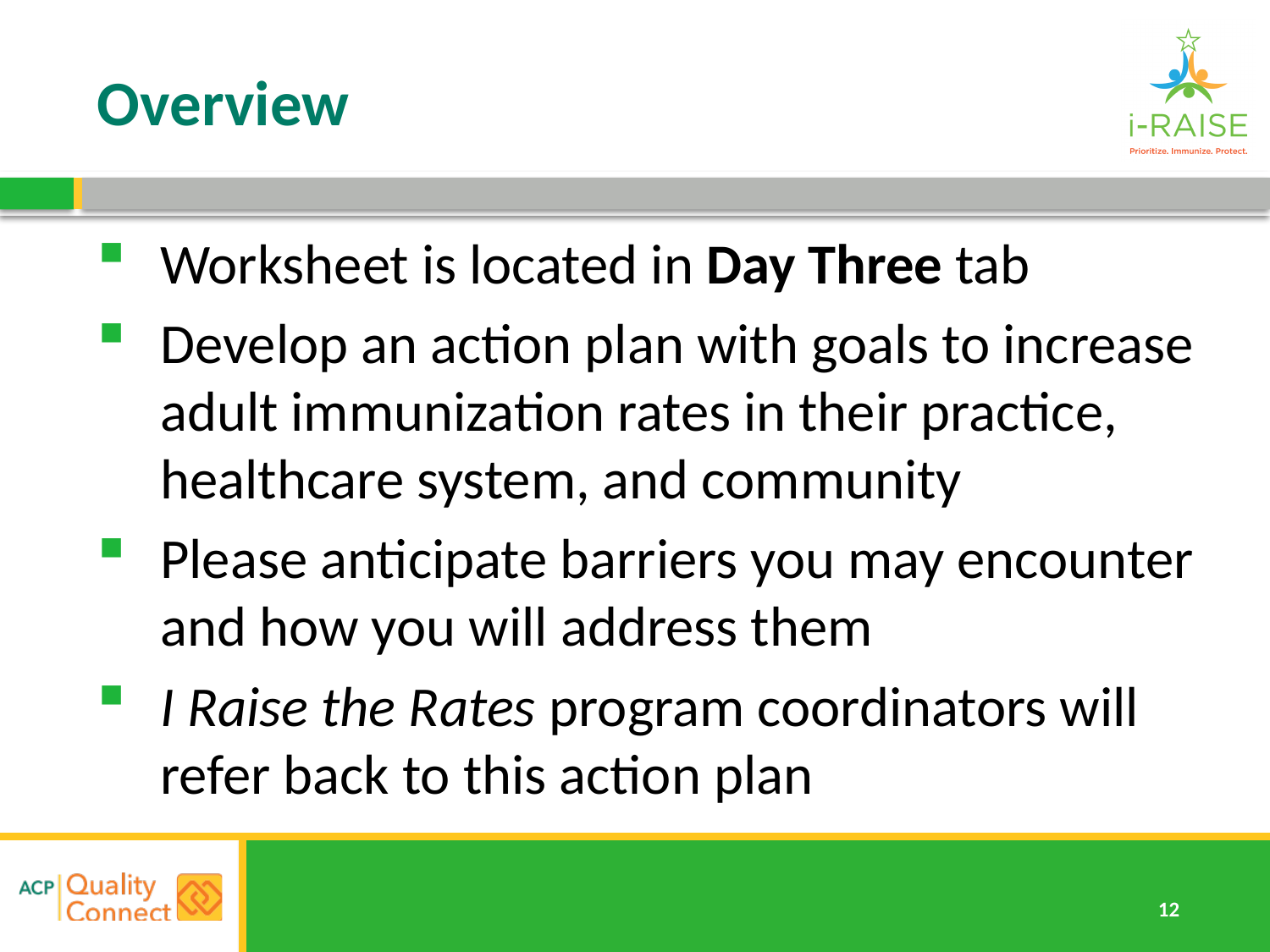

# Overview
Worksheet is located in Day Three tab
Develop an action plan with goals to increase adult immunization rates in their practice, healthcare system, and community
Please anticipate barriers you may encounter and how you will address them
I Raise the Rates program coordinators will refer back to this action plan